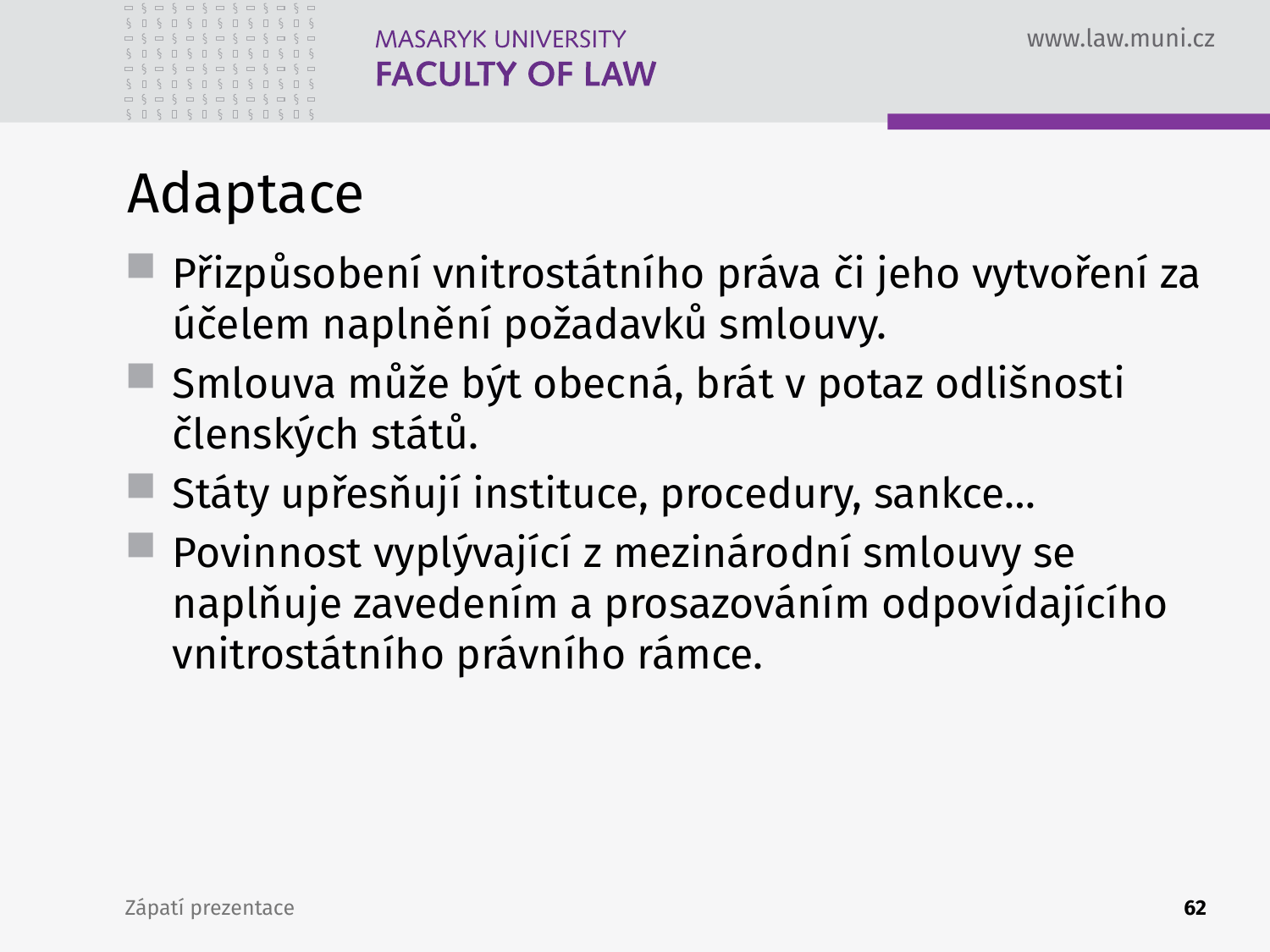

# Adaptace
Přizpůsobení vnitrostátního práva či jeho vytvoření za účelem naplnění požadavků smlouvy.
Smlouva může být obecná, brát v potaz odlišnosti členských států.
Státy upřesňují instituce, procedury, sankce…
Povinnost vyplývající z mezinárodní smlouvy se naplňuje zavedením a prosazováním odpovídajícího vnitrostátního právního rámce.
Zápatí prezentace
62